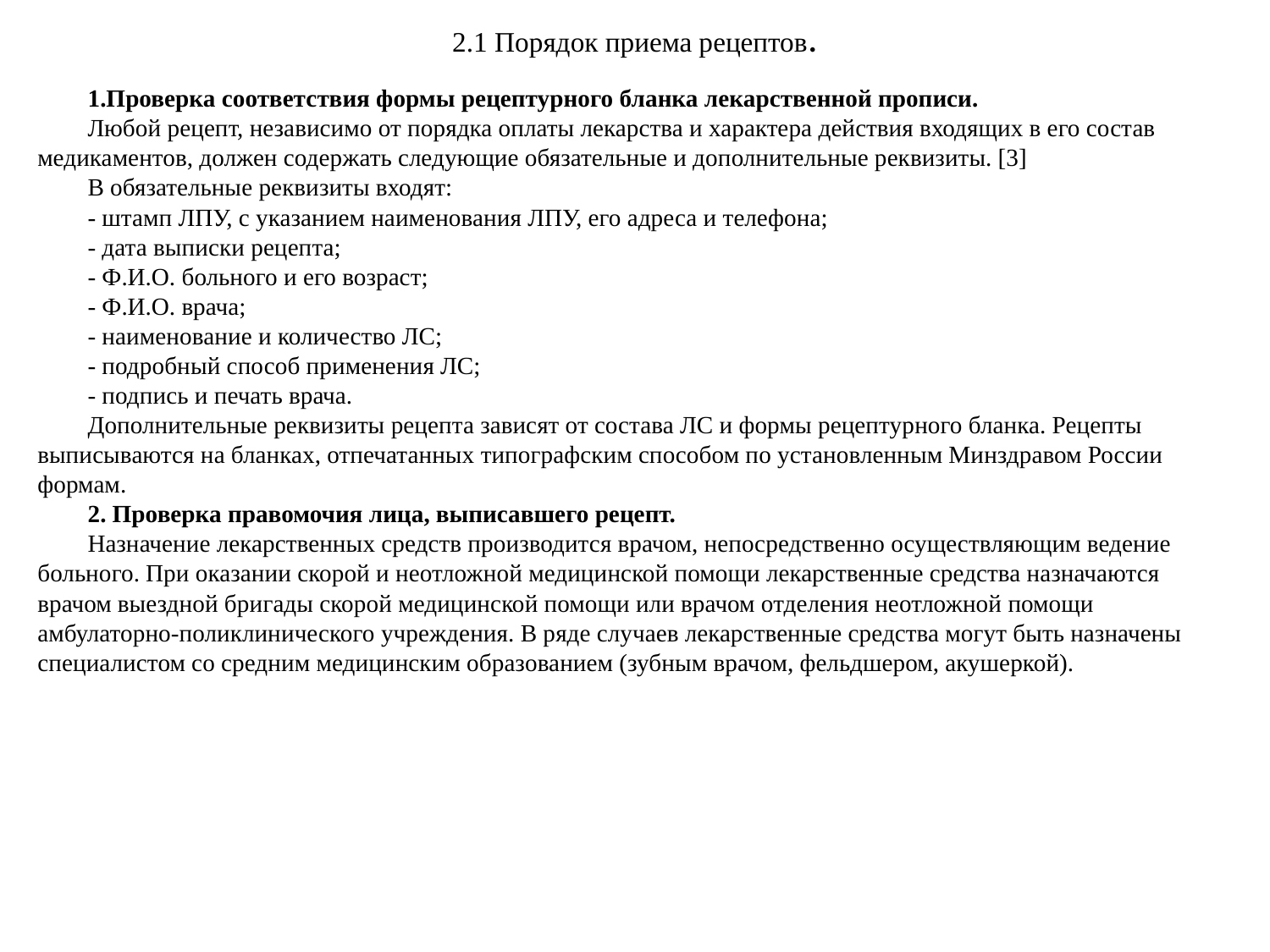

# 2.1 Порядок приема рецептов.
1.Проверка соответствия формы рецептурного бланка лекарственной прописи.
Любой рецепт, независимо от порядка оплаты лекарства и характера действия входящих в его состав медикаментов, должен содержать следующие обязательные и дополнительные реквизиты. [3]
В обязательные реквизиты входят:
- штамп ЛПУ, с указанием наименования ЛПУ, его адреса и телефона;
- дата выписки рецепта;
- Ф.И.О. больного и его возраст;
- Ф.И.О. врача;
- наименование и количество ЛС;
- подробный способ применения ЛС;
- подпись и печать врача.
Дополнительные реквизиты рецепта зависят от состава ЛС и формы рецептурного бланка. Рецепты выписываются на бланках, отпечатанных типографским способом по установленным Минздравом России формам.
2. Проверка правомочия лица, выписавшего рецепт.
Назначение лекарственных средств производится врачом, непосредственно осуществляющим ведение больного. При оказании скорой и неотложной медицинской помощи лекарственные средства назначаются врачом выездной бригады скорой медицинской помощи или врачом отделения неотложной помощи амбулаторно-поликлинического учреждения. В ряде случаев лекарственные средства могут быть назначены специалистом со средним медицинским образованием (зубным врачом, фельдшером, акушеркой).